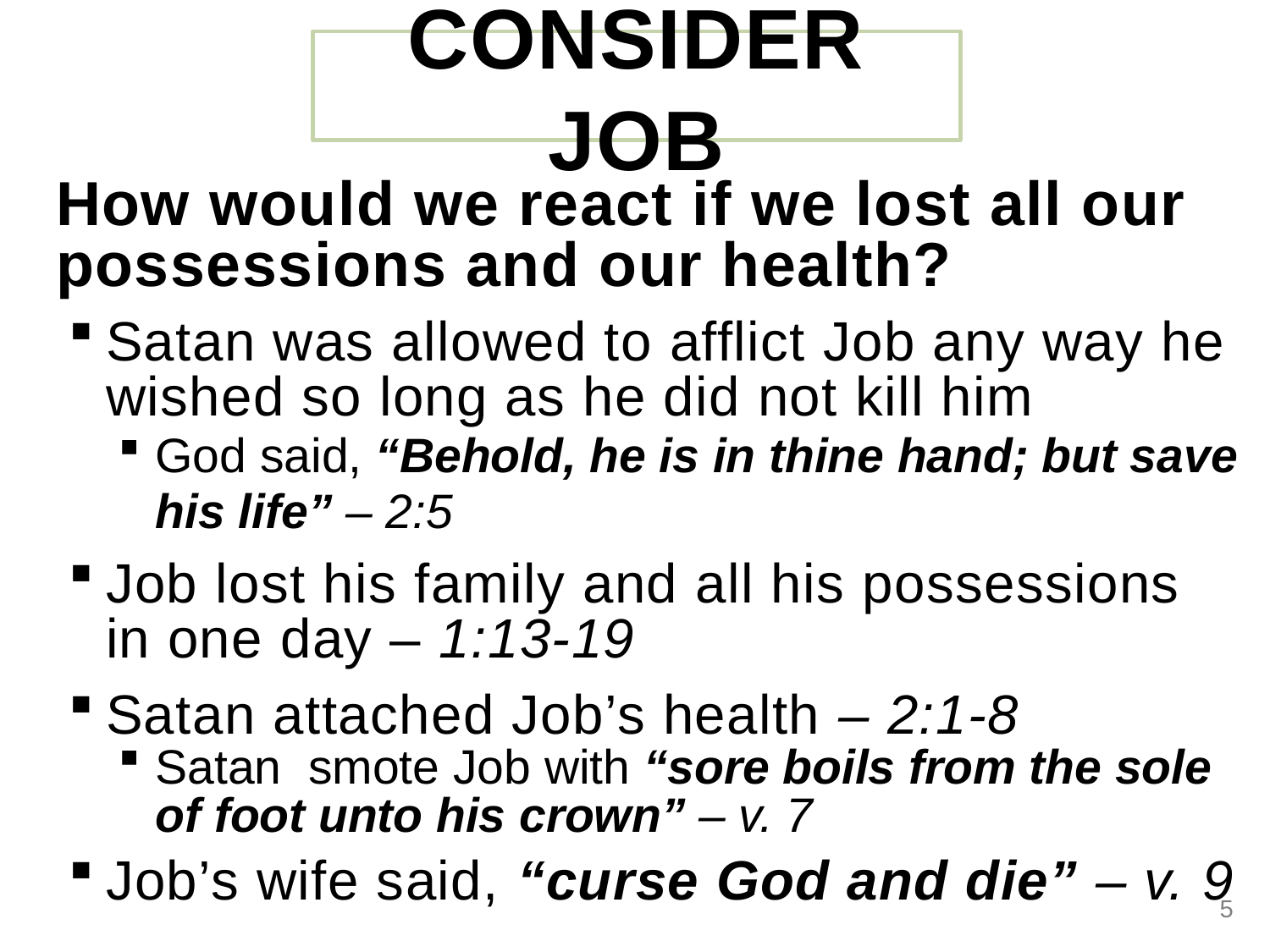

Consider Job
How would we react if we lost all our possessions and our health?
Satan was allowed to afflict Job any way he wished so long as he did not kill him
God said, “Behold, he is in thine hand; but save his life” – 2:5
Job lost his family and all his possessions in one day – 1:13-19
Satan attached Job’s health – 2:1-8
Satan  smote Job with “sore boils from the sole of foot unto his crown” – v. 7
Job’s wife said, “curse God and die” – v. 9
5